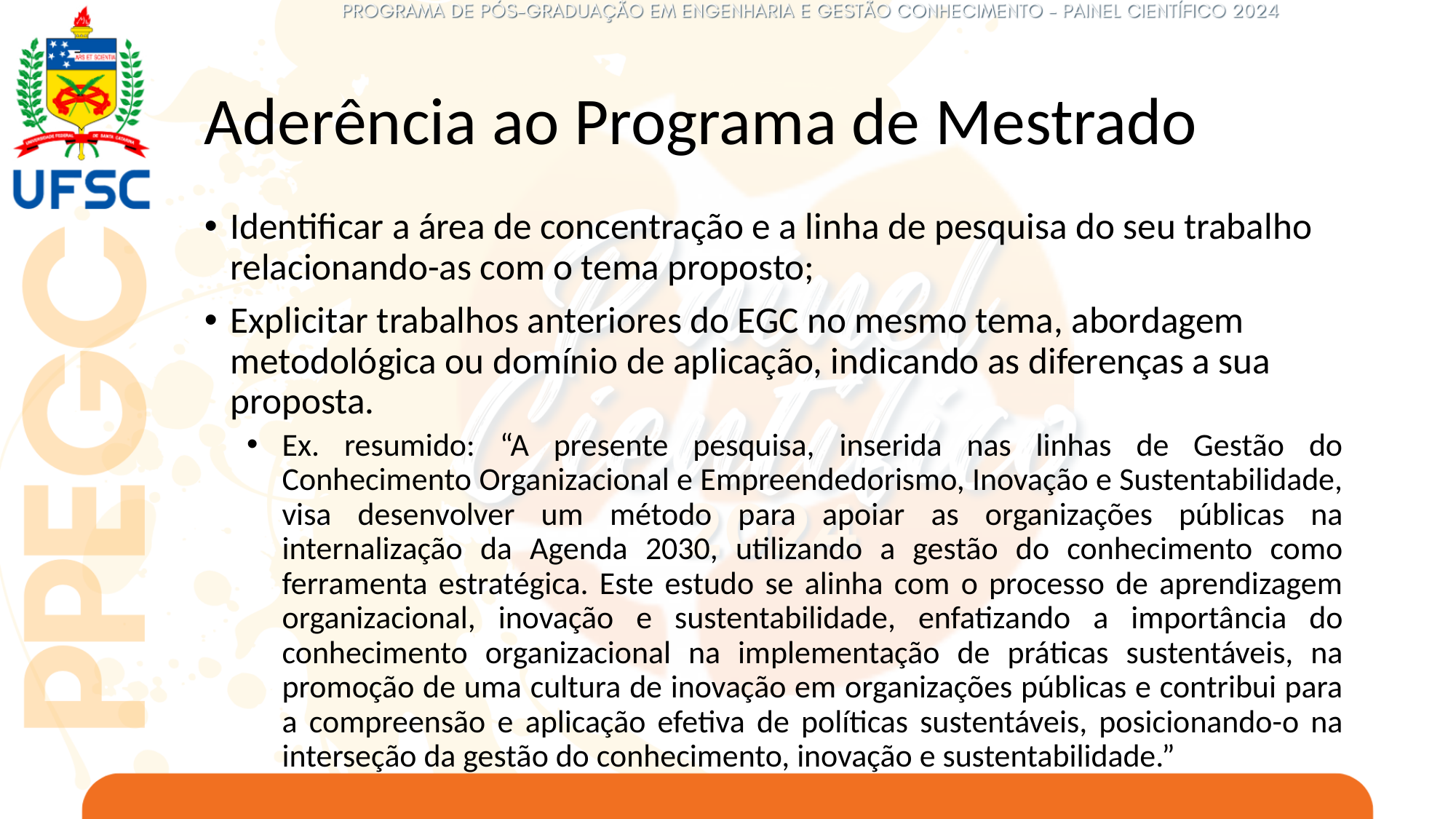

# Aderência ao Programa de Mestrado
Identificar a área de concentração e a linha de pesquisa do seu trabalho relacionando-as com o tema proposto;
Explicitar trabalhos anteriores do EGC no mesmo tema, abordagem metodológica ou domínio de aplicação, indicando as diferenças a sua proposta.
Ex. resumido: “A presente pesquisa, inserida nas linhas de Gestão do Conhecimento Organizacional e Empreendedorismo, Inovação e Sustentabilidade, visa desenvolver um método para apoiar as organizações públicas na internalização da Agenda 2030, utilizando a gestão do conhecimento como ferramenta estratégica. Este estudo se alinha com o processo de aprendizagem organizacional, inovação e sustentabilidade, enfatizando a importância do conhecimento organizacional na implementação de práticas sustentáveis, na promoção de uma cultura de inovação em organizações públicas e contribui para a compreensão e aplicação efetiva de políticas sustentáveis, posicionando-o na interseção da gestão do conhecimento, inovação e sustentabilidade.”